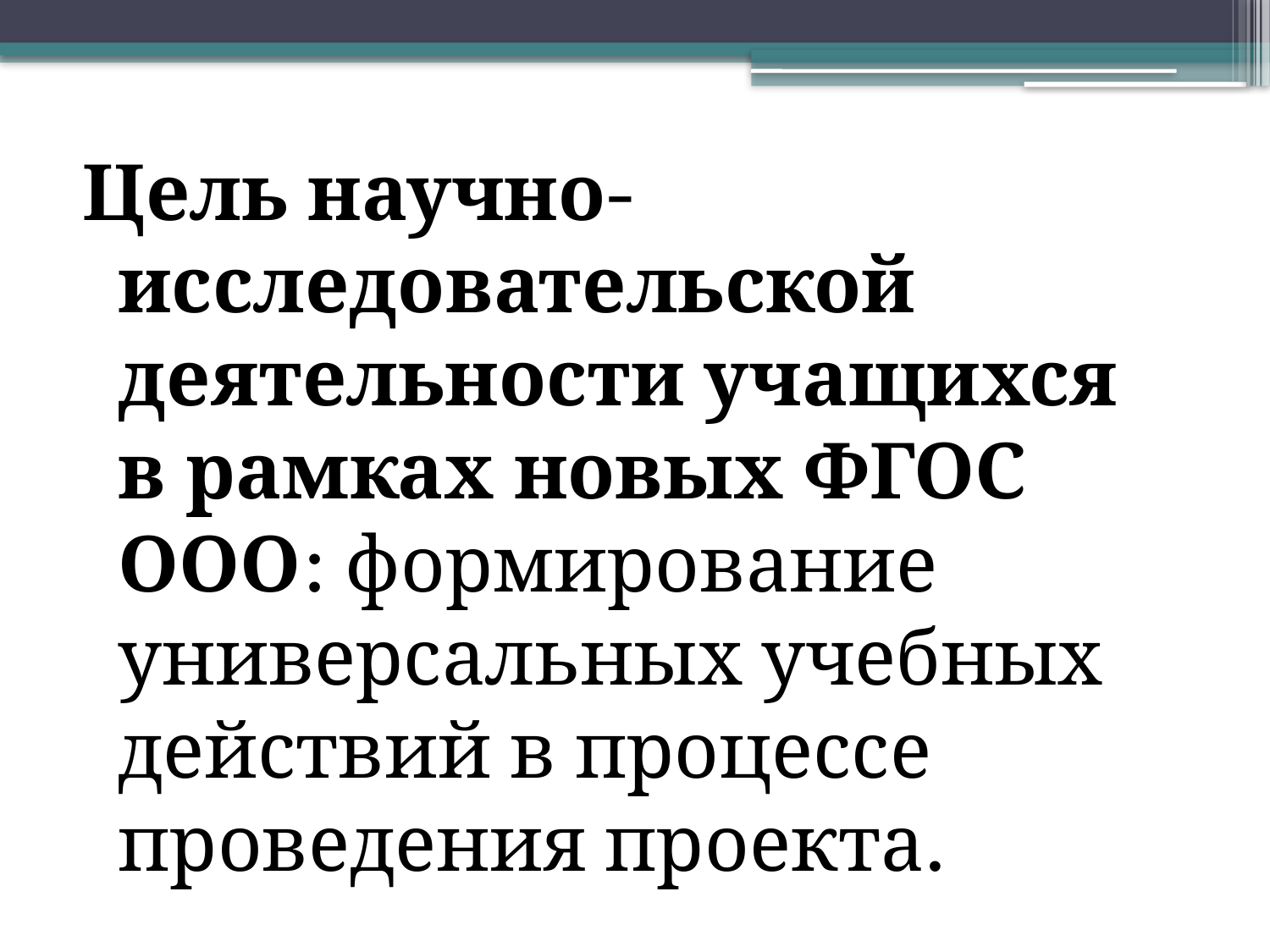

Цель научно-исследовательской деятельности учащихся в рамках новых ФГОС ООО: формирование универсальных учебных действий в процессе проведения проекта.
#